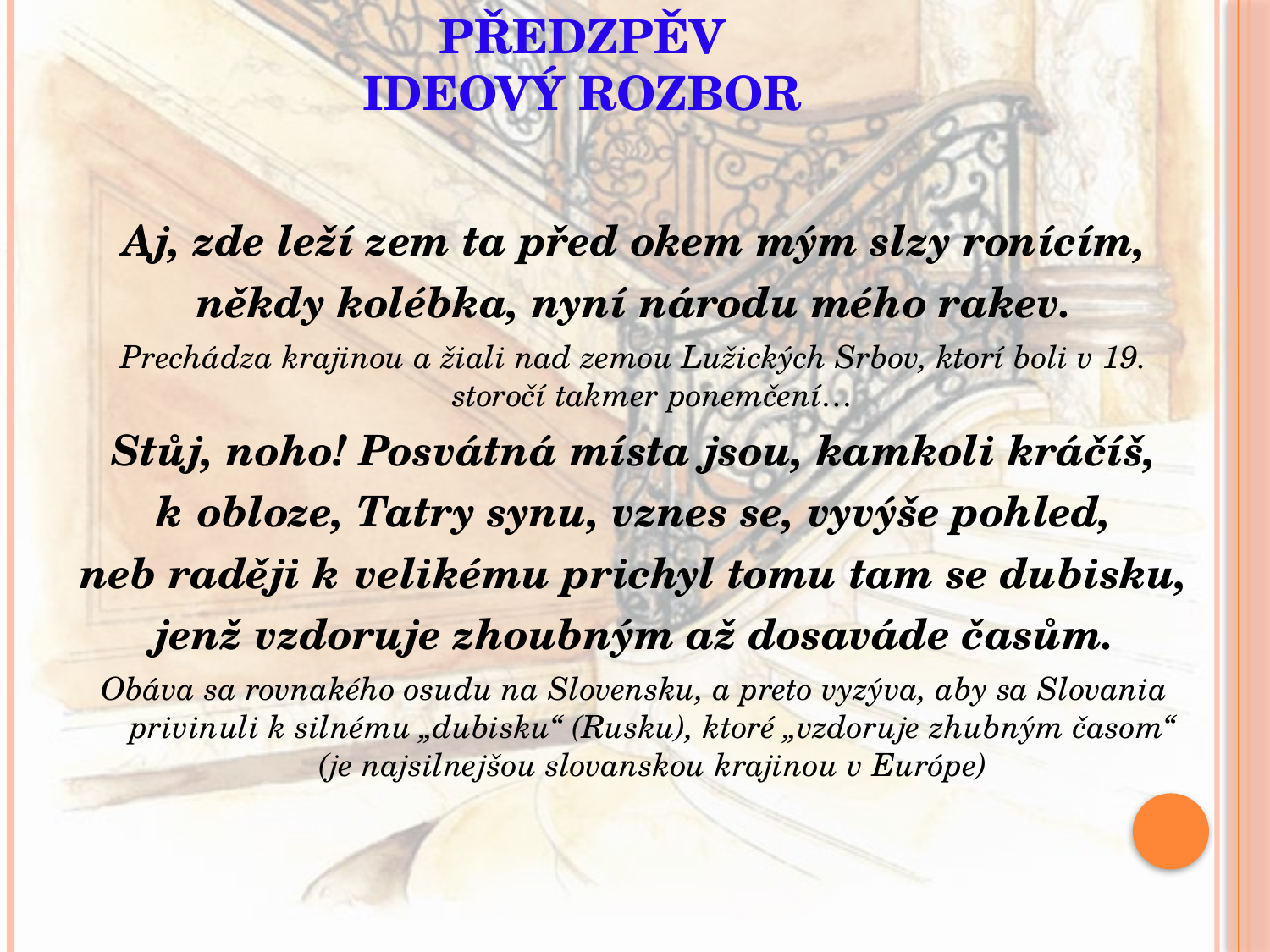

# Předzpěv ideový rozbor

Aj, zde leží zem ta před okem mým slzy ronícím,
někdy kolébka, nyní národu mého rakev.
Prechádza krajinou a žiali nad zemou Lužických Srbov, ktorí boli v 19. storočí takmer ponemčení…
Stůj, noho! Posvátná místa jsou, kamkoli kráčíš,
k obloze, Tatry synu, vznes se, vyvýše pohled,
neb raději k velikému prichyl tomu tam se dubisku,
jenž vzdoruje zhoubným až dosaváde časům.
Obáva sa rovnakého osudu na Slovensku, a preto vyzýva, aby sa Slovania privinuli k silnému „dubisku“ (Rusku), ktoré „vzdoruje zhubným časom“ (je najsilnejšou slovanskou krajinou v Európe)